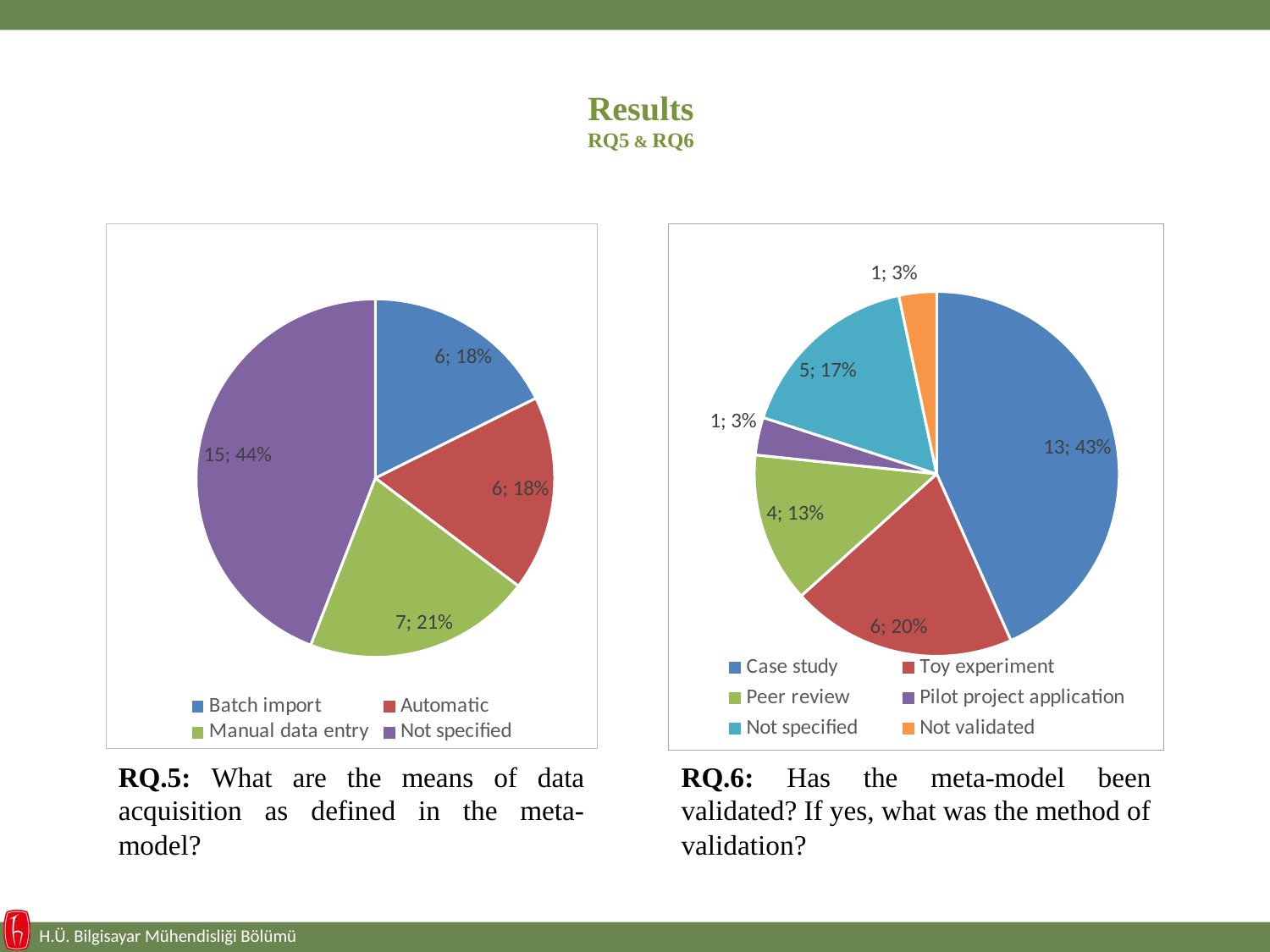

# Results RQ5 & RQ6

### Chart

| Category | Satışlar |
|---|---|
| Batch import  | 6.0 |
| Automatic  | 6.0 |
| Manual data entry | 7.0 |
| Not specified | 15.0 |

### Chart

| Category | Satışlar |
|---|---|
| Case study | 13.0 |
| Toy experiment | 6.0 |
| Peer review | 4.0 |
| Pilot project application | 1.0 |
| Not specified | 5.0 |
| Not validated | 1.0 |
RQ.5: What are the means of data acquisition as defined in the meta-model?
RQ.6: Has the meta-model been validated? If yes, what was the method of validation?